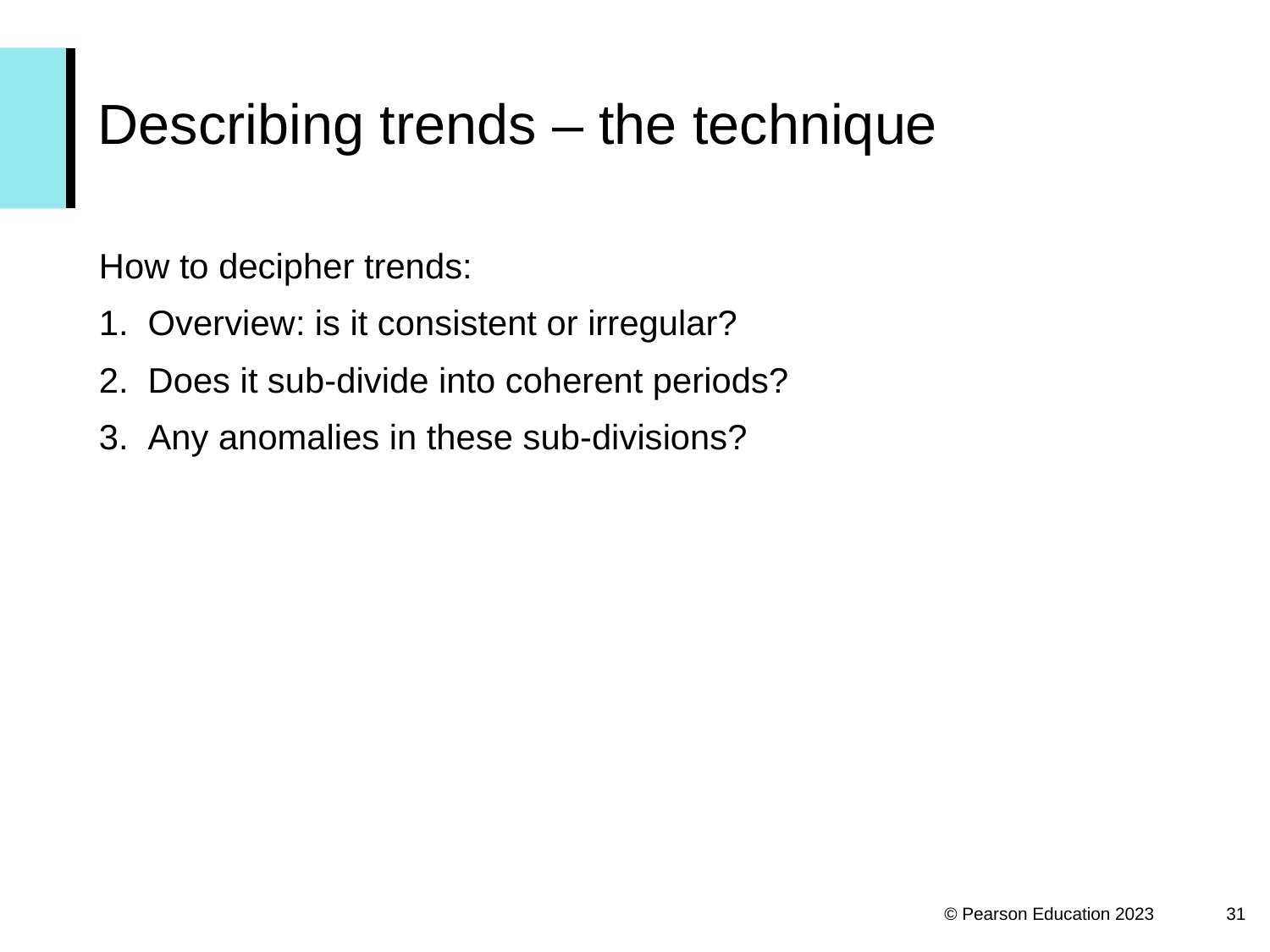

# Describing trends – the technique
How to decipher trends:
  Overview: is it consistent or irregular?
  Does it sub-divide into coherent periods?
  Any anomalies in these sub-divisions?